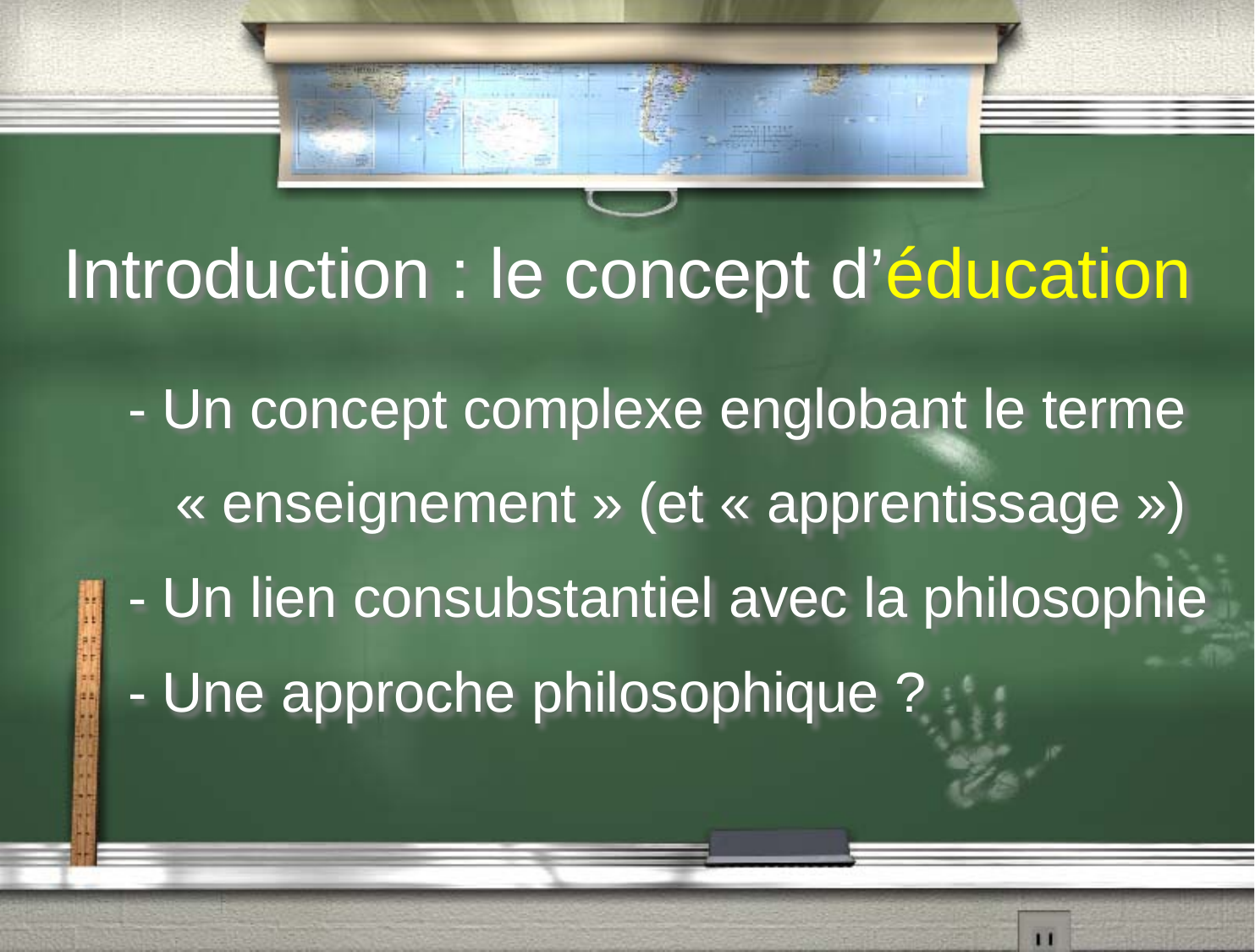

# Introduction : le concept d’éducation
- Un concept complexe englobant le terme « enseignement » (et « apprentissage »)
- Un lien consubstantiel avec la philosophie
- Une approche philosophique ?